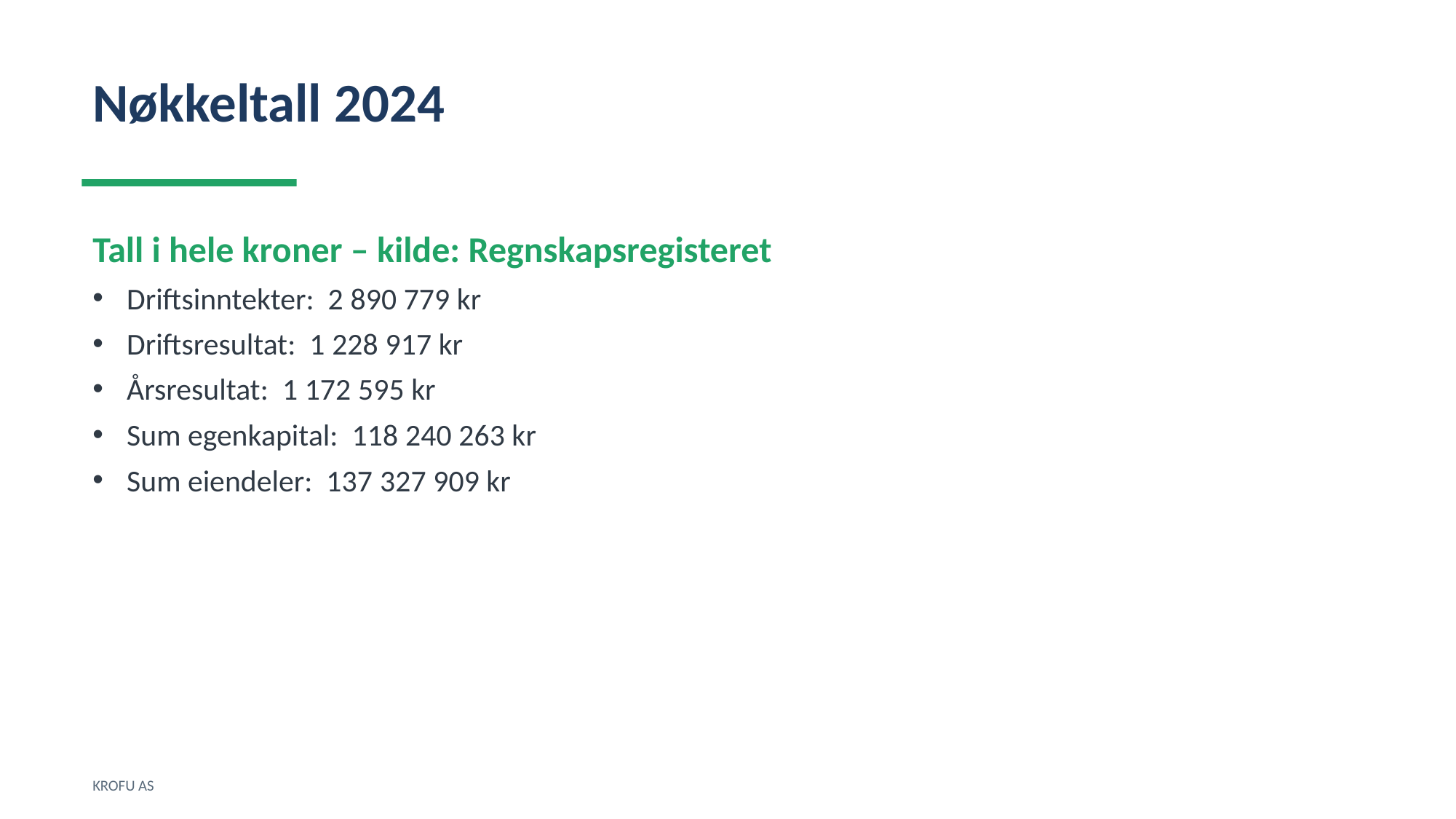

Nøkkeltall 2024

Tall i hele kroner – kilde: Regnskapsregisteret
Driftsinntekter:  2 890 779 kr
Driftsresultat:  1 228 917 kr
Årsresultat:  1 172 595 kr
Sum egenkapital:  118 240 263 kr
Sum eiendeler:  137 327 909 kr
KROFU AS